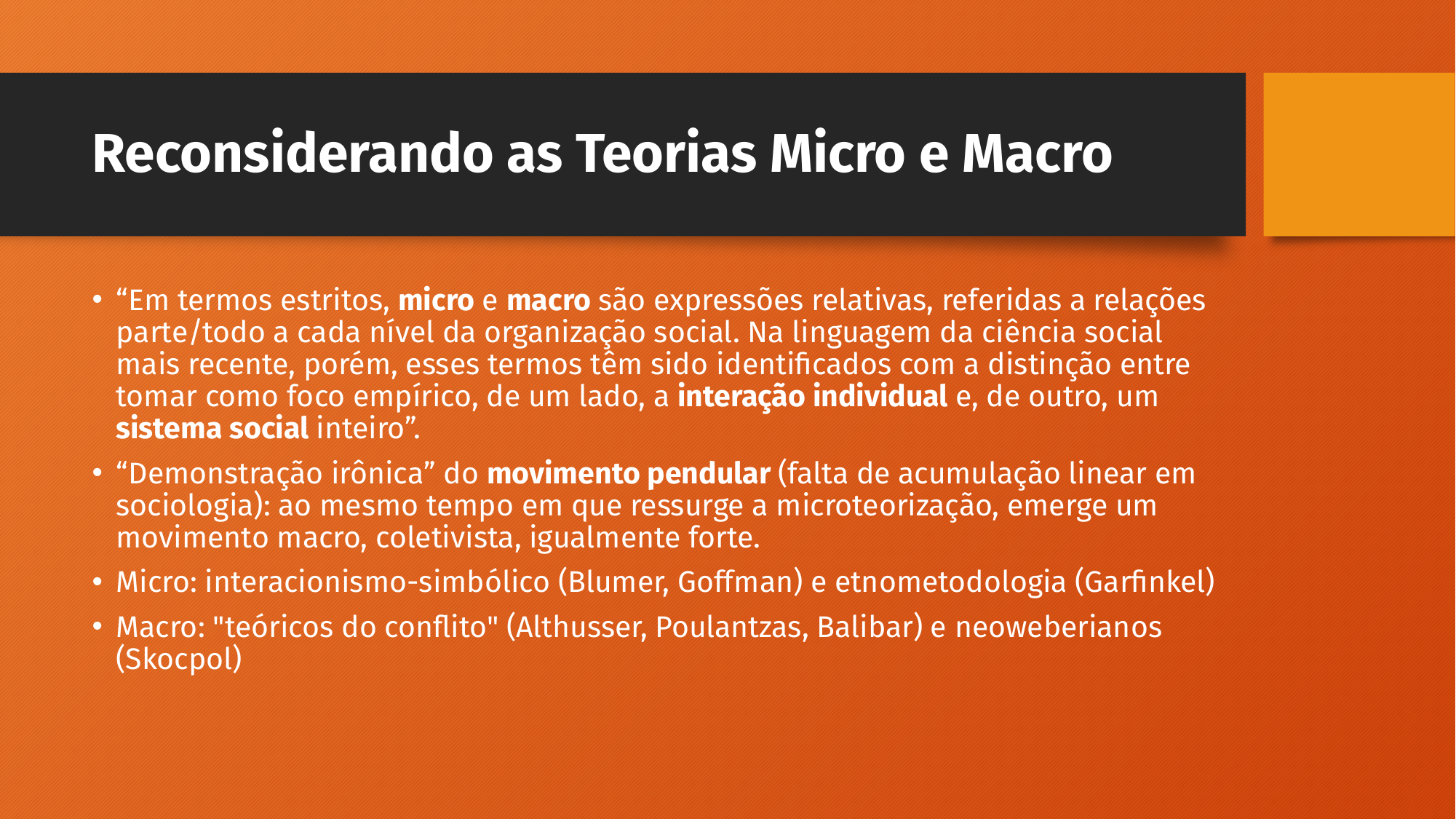

# Reconsiderando as Teorias Micro e Macro
“Em termos estritos, micro e macro são expressões relativas, referidas a relações parte/todo a cada nível da organização social. Na linguagem da ciência social mais recente, porém, esses termos têm sido identificados com a distinção entre tomar como foco empírico, de um lado, a interação individual e, de outro, um sistema social inteiro”.
“Demonstração irônica” do movimento pendular (falta de acumulação linear em sociologia): ao mesmo tempo em que ressurge a microteorização, emerge um movimento macro, coletivista, igualmente forte.
Micro: interacionismo-simbólico (Blumer, Goffman) e etnometodologia (Garfinkel)
Macro: "teóricos do conflito" (Althusser, Poulantzas, Balibar) e neoweberianos (Skocpol)